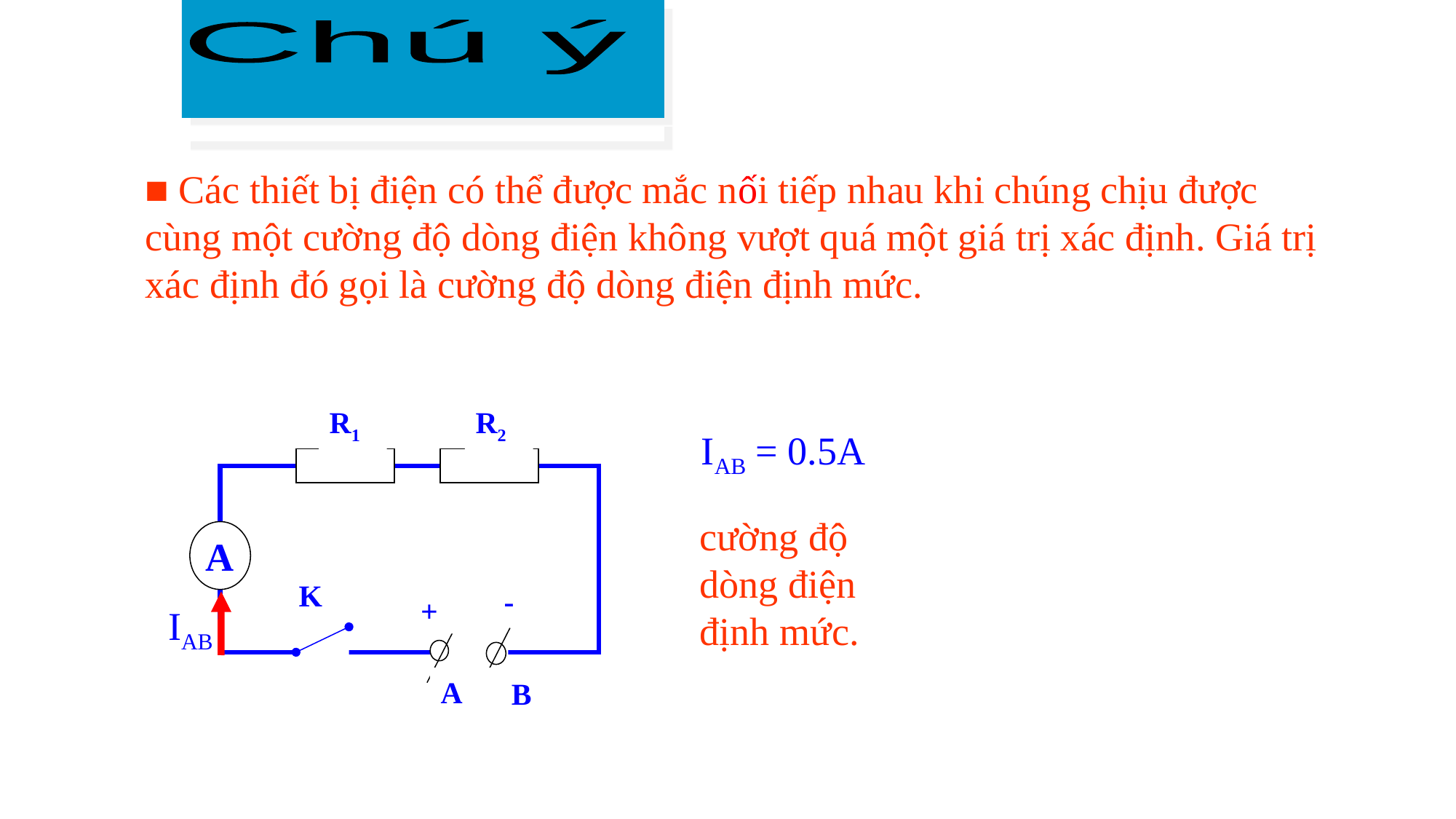

Chú ý
■ Các thiết bị điện có thể được mắc nối tiếp nhau khi chúng chịu được cùng một cường độ dòng điện không vượt quá một giá trị xác định. Giá trị xác định đó gọi là cường độ dòng điện định mức.

II. Điện trở tương đương các đoạn mạch nối tiếp

R1
R2

A
K
-
+

A
B
IAB = 0.5A
I1 = 0.4A
I2 = 0.1A
???
IAB = 0.5A
I1 = 0.5A
I2 = 0.4A
???
IAB = 0.5A
I1 = 0.5A
I2 = 0.5A
???

cường độ dòng điện định mức.

IAB
R2 bị hỏng